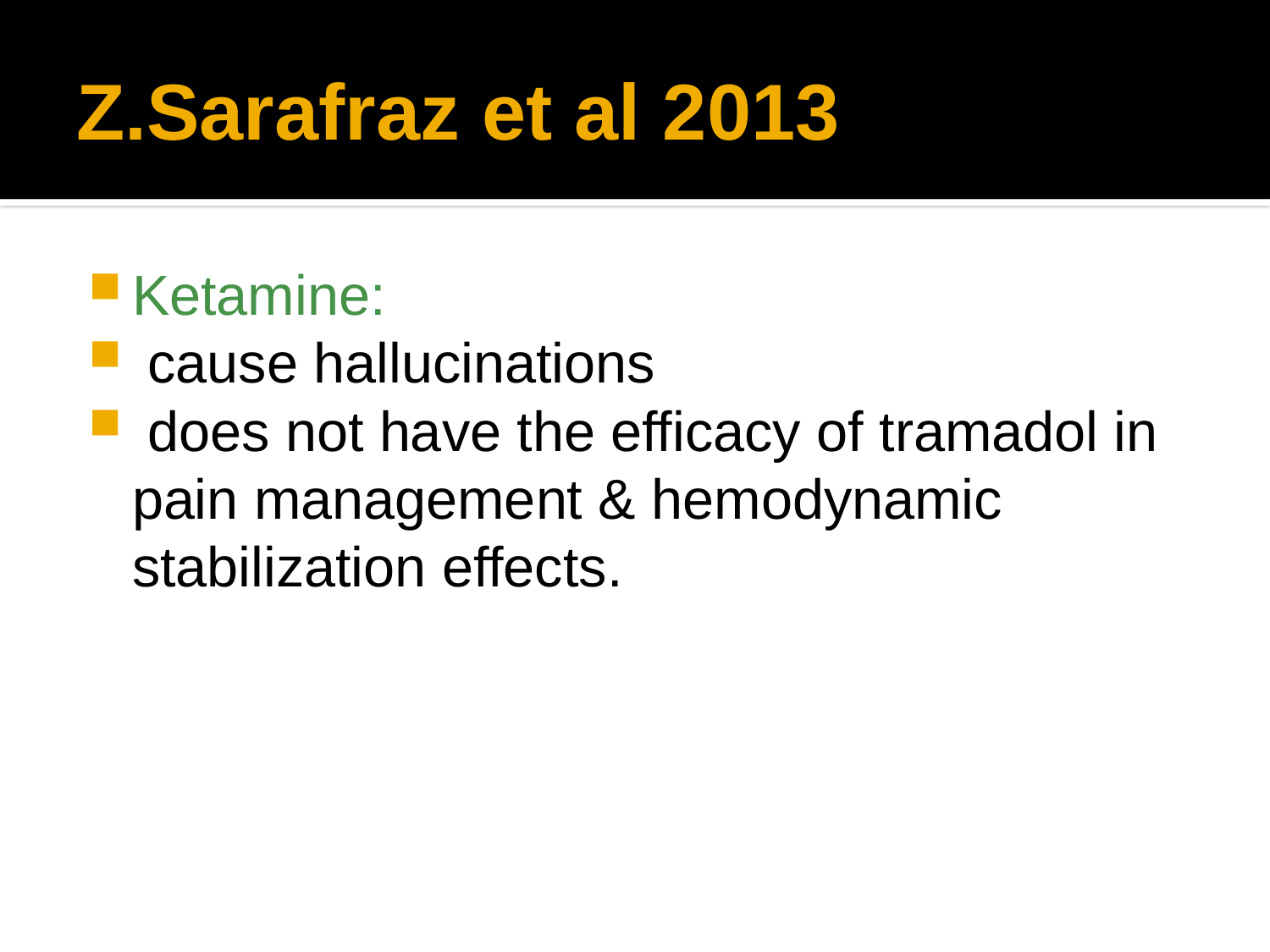

# Z.Sarafraz et al 2013
Ketamine:
 cause hallucinations
 does not have the efficacy of tramadol in pain management & hemodynamic stabilization effects.